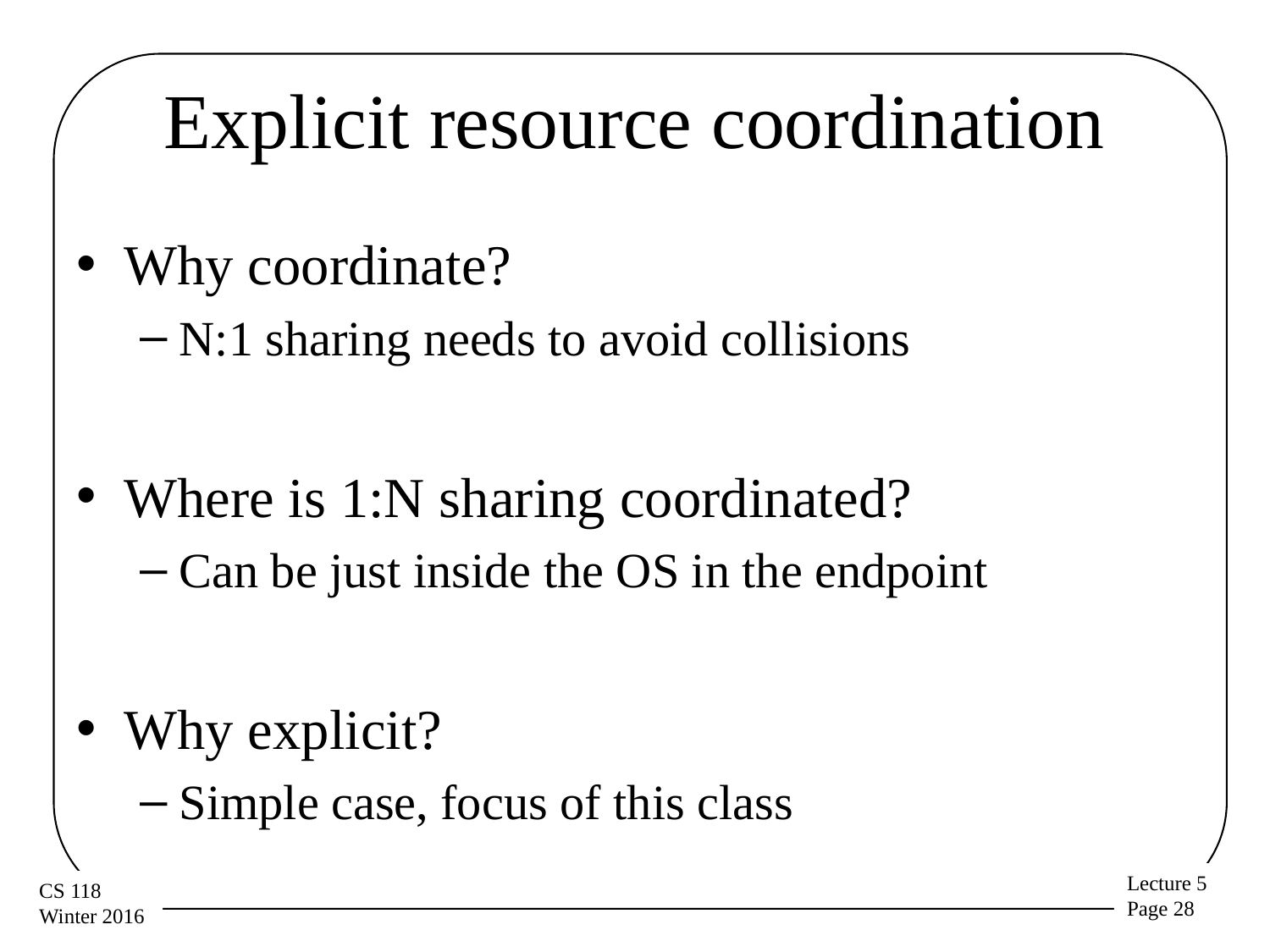

# Explicit resource coordination
Why coordinate?
N:1 sharing needs to avoid collisions

Where is 1:N sharing coordinated?
Can be just inside the OS in the endpoint

Why explicit?
Simple case, focus of this class